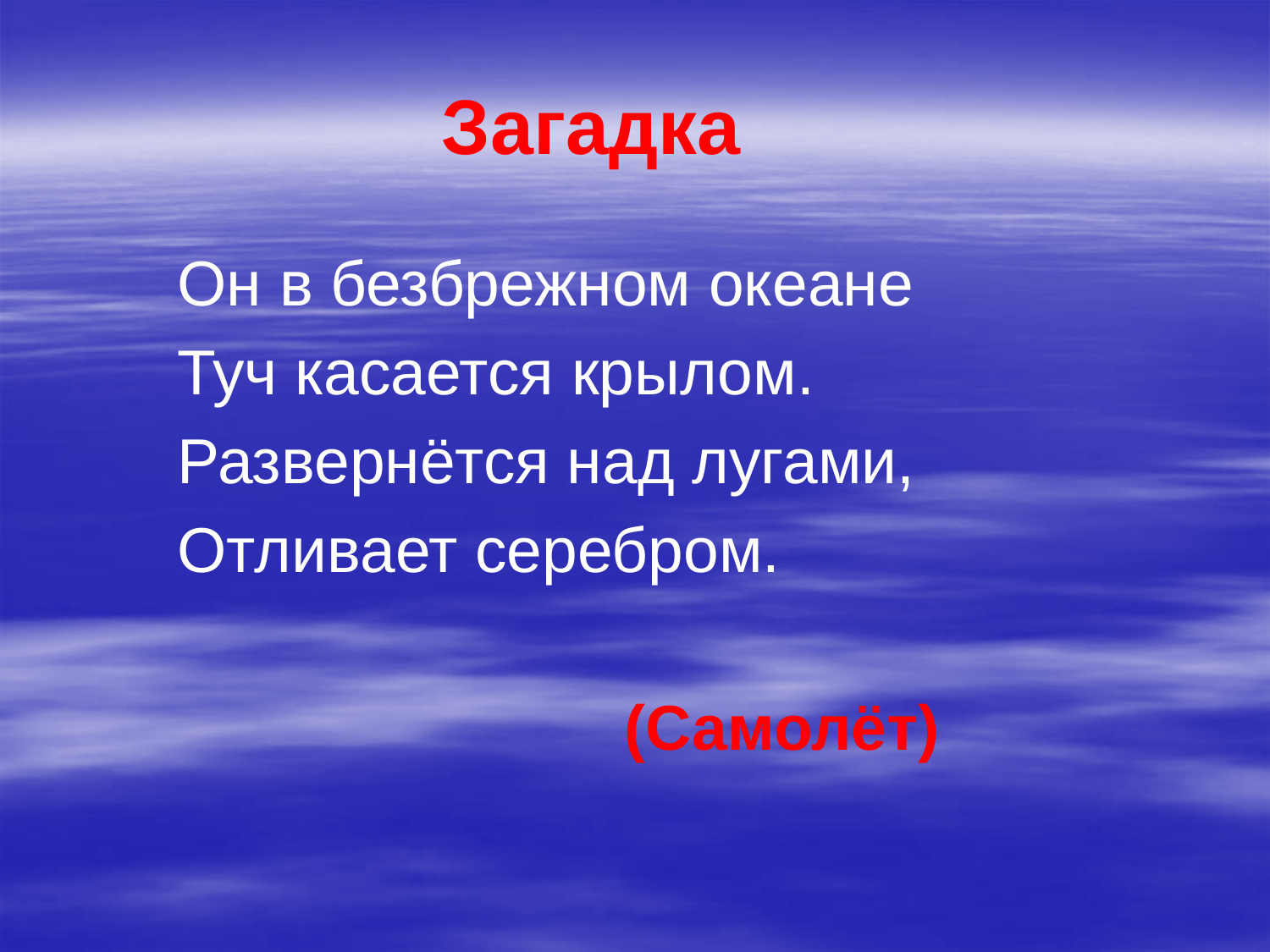

Загадка
Он в безбрежном океане
Туч касается крылом.
Развернётся над лугами,
Отливает серебром.

                             (Самолёт)